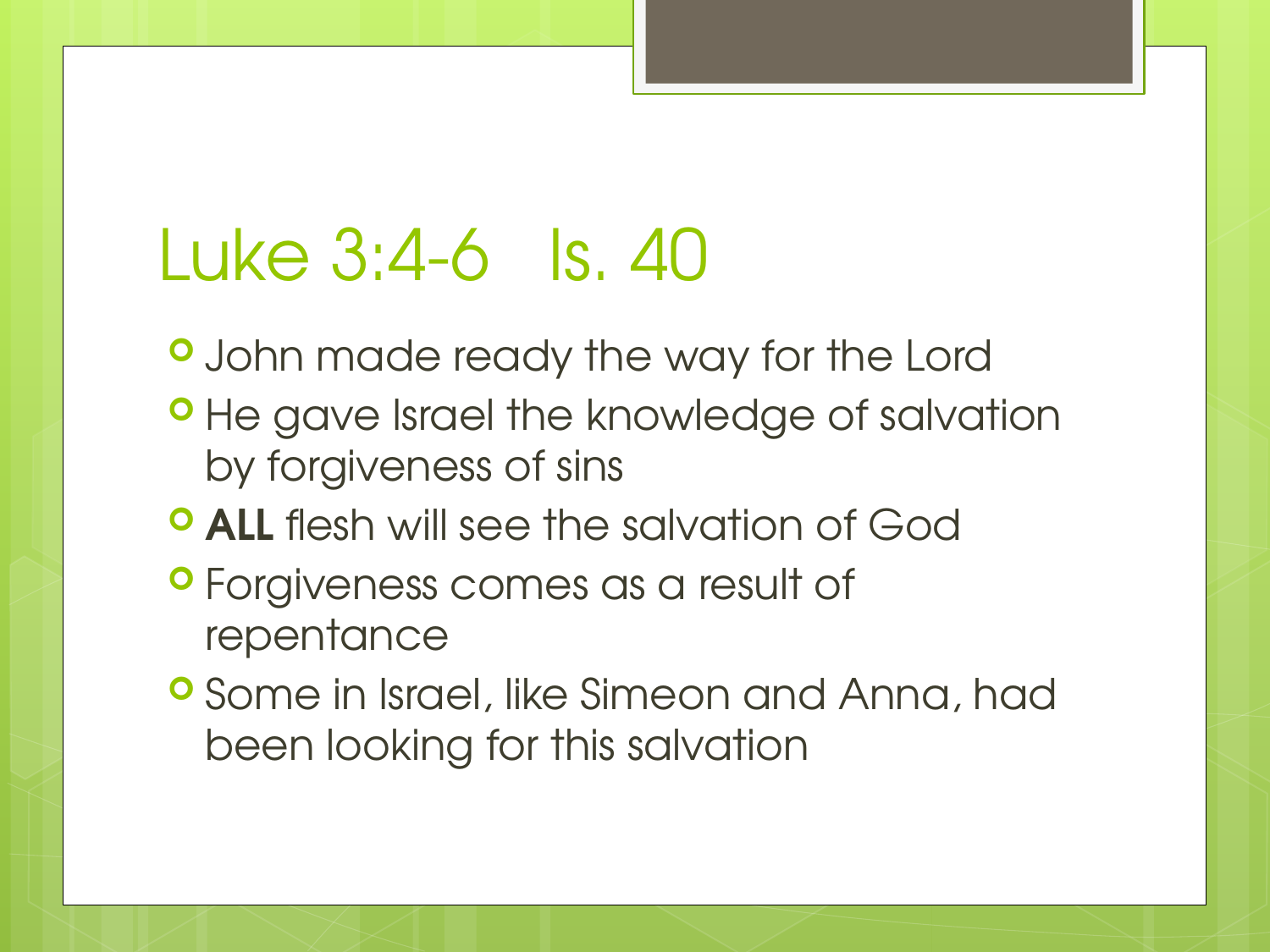

# Luke 3:4-6   Is. 40
John made ready the way for the Lord
He gave Israel the knowledge of salvation by forgiveness of sins
ALL flesh will see the salvation of God
Forgiveness comes as a result of repentance
Some in Israel, like Simeon and Anna, had been looking for this salvation